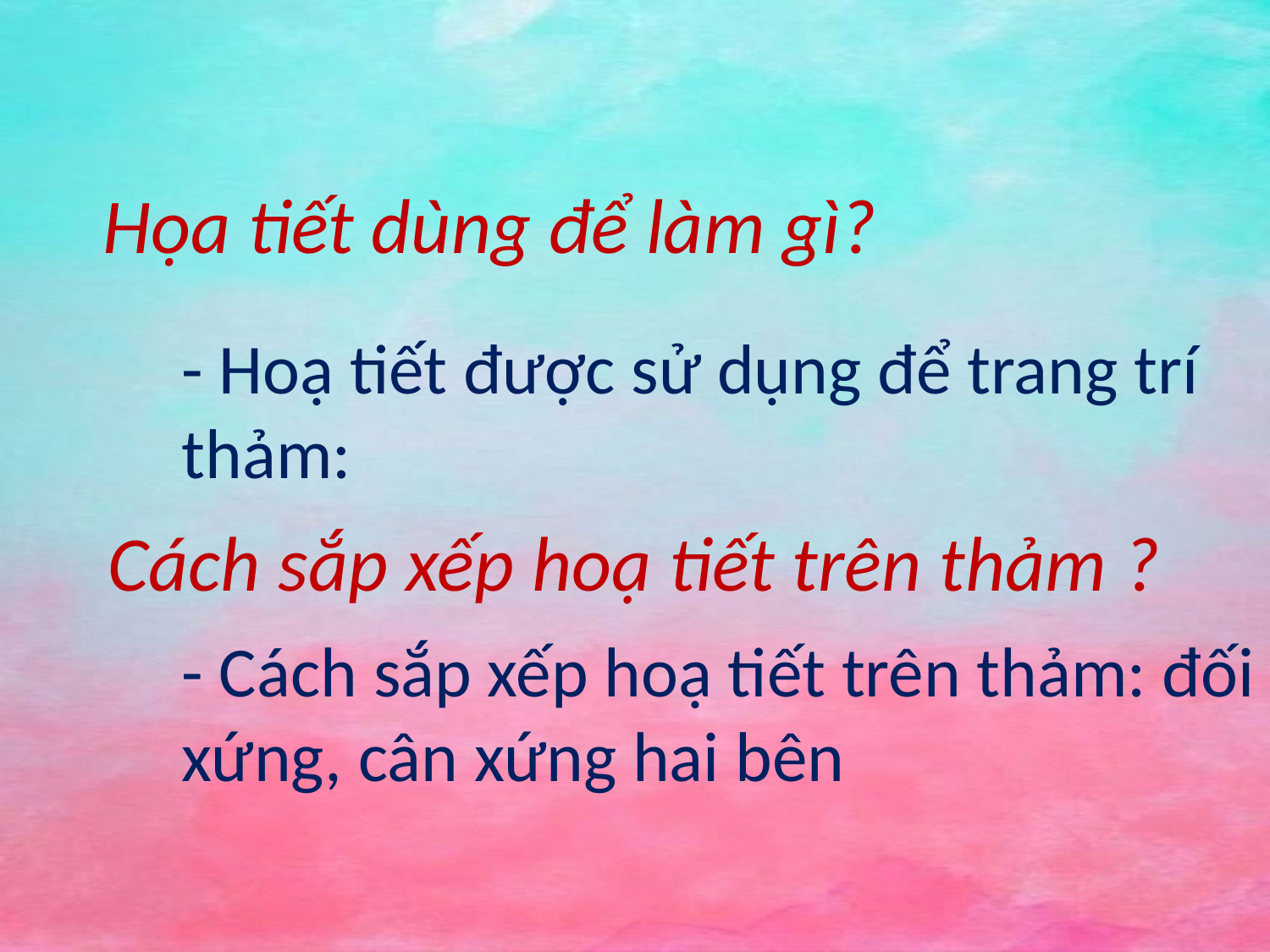

Họa tiết dùng để làm gì?
- Hoạ tiết được sử dụng để trang trí thảm:
Cách sắp xếp hoạ tiết trên thảm ?
- Cách sắp xếp hoạ tiết trên thảm: đối xứng, cân xứng hai bên